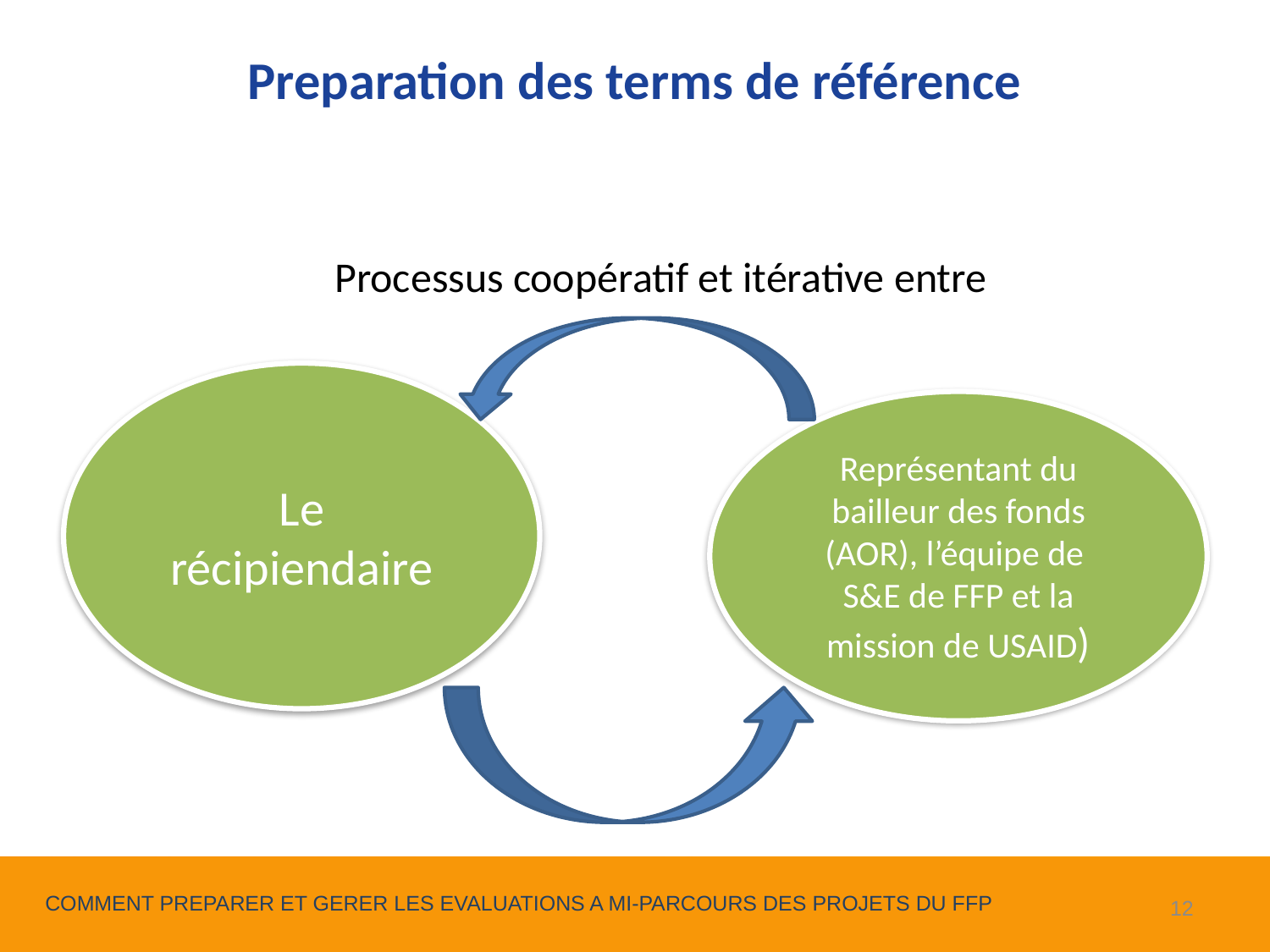

Preparation des terms de référence
Processus coopératif et itérative entre
Le récipiendaire
Représentant du bailleur des fonds (AOR), l’équipe de
S&E de FFP et la mission de USAID)

12